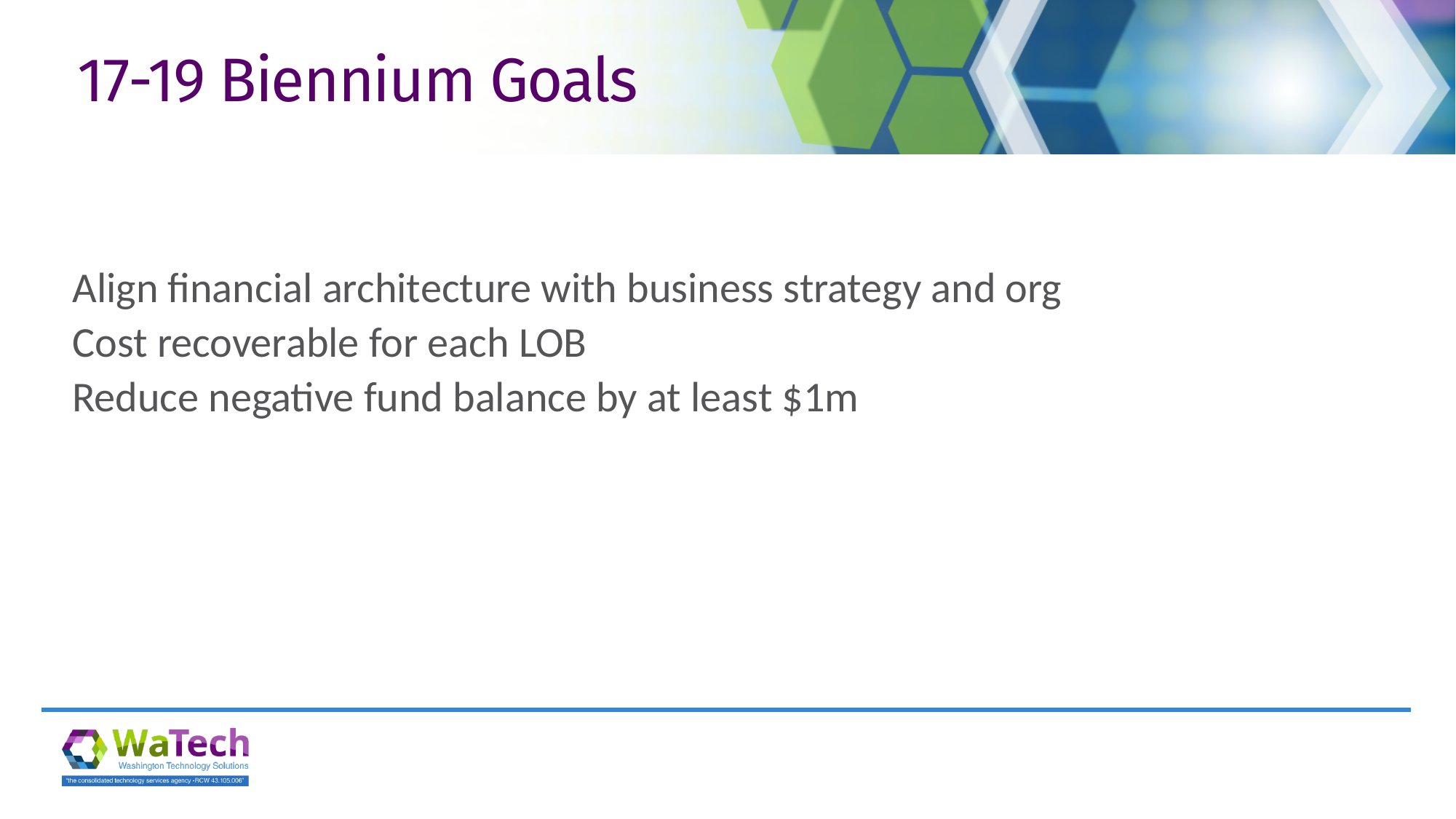

# 17-19 Biennium Goals
Align financial architecture with business strategy and org
Cost recoverable for each LOB
Reduce negative fund balance by at least $1m